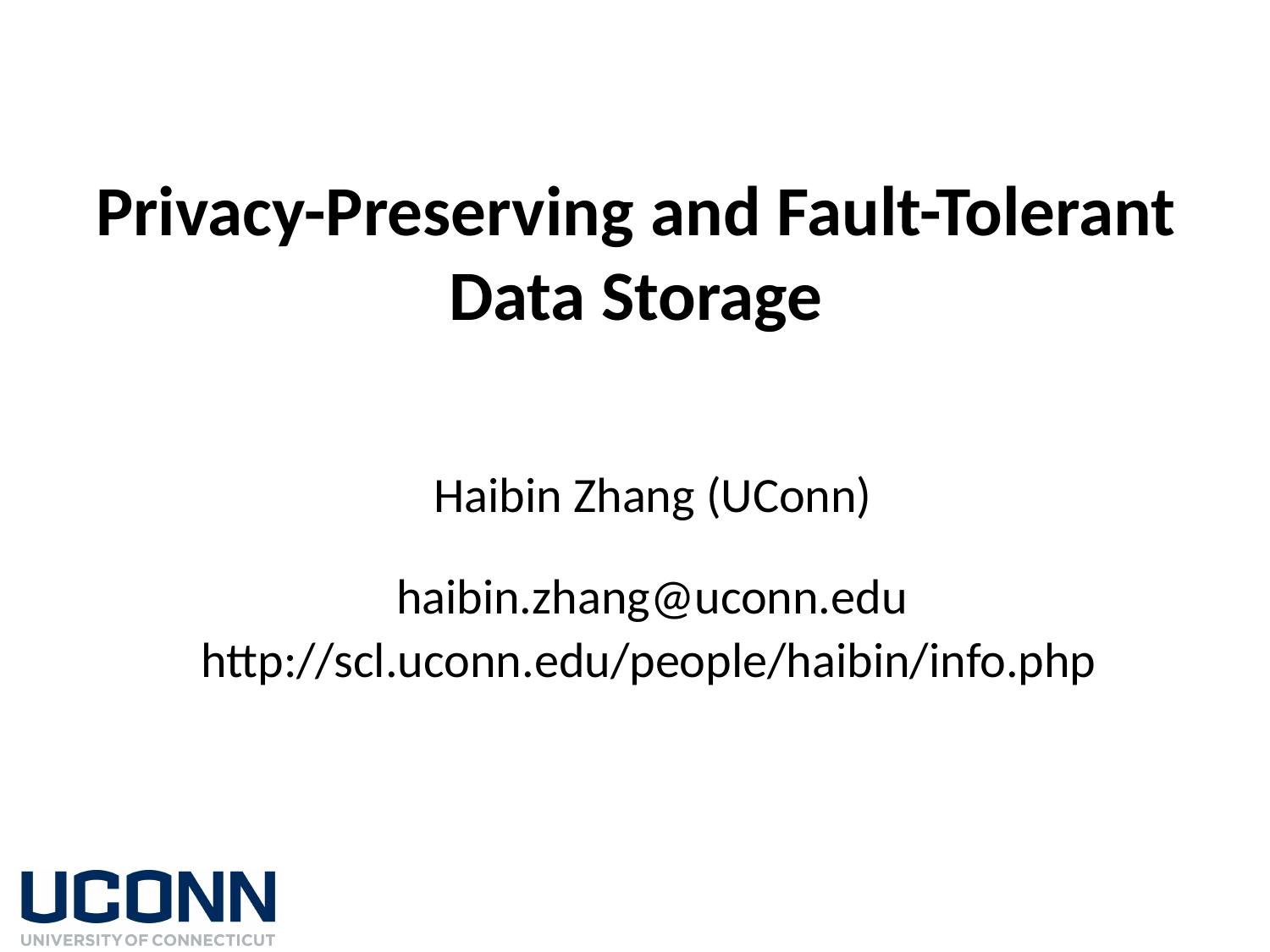

Privacy-Preserving and Fault-Tolerant
Data Storage
Haibin Zhang (UConn)
haibin.zhang@uconn.edu
http://scl.uconn.edu/people/haibin/info.php